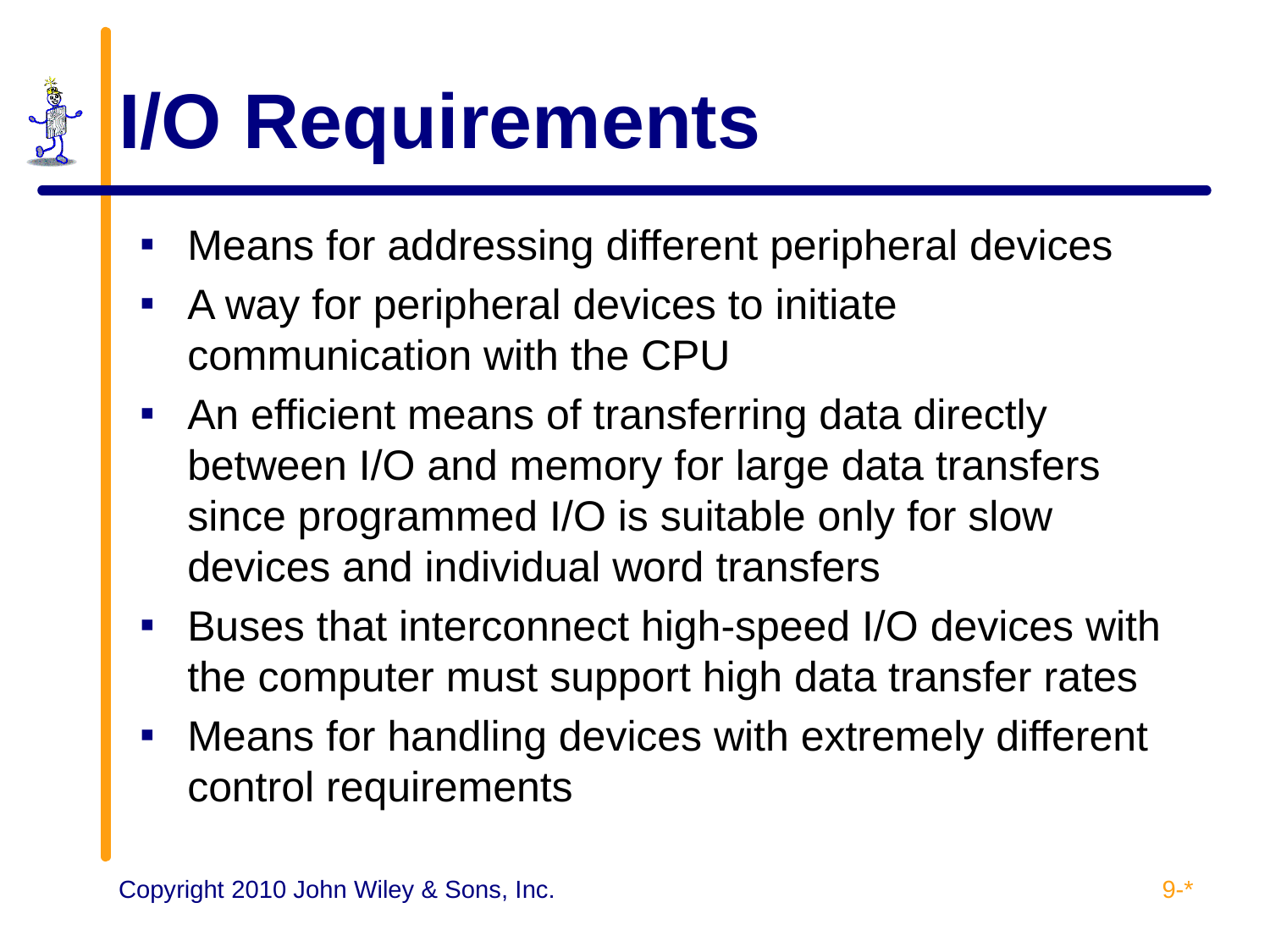

# I/O Requirements
Means for addressing different peripheral devices
A way for peripheral devices to initiate communication with the CPU
An efficient means of transferring data directly between I/O and memory for large data transfers since programmed I/O is suitable only for slow devices and individual word transfers
Buses that interconnect high-speed I/O devices with the computer must support high data transfer rates
Means for handling devices with extremely different control requirements
9-*
Copyright 2010 John Wiley & Sons, Inc.